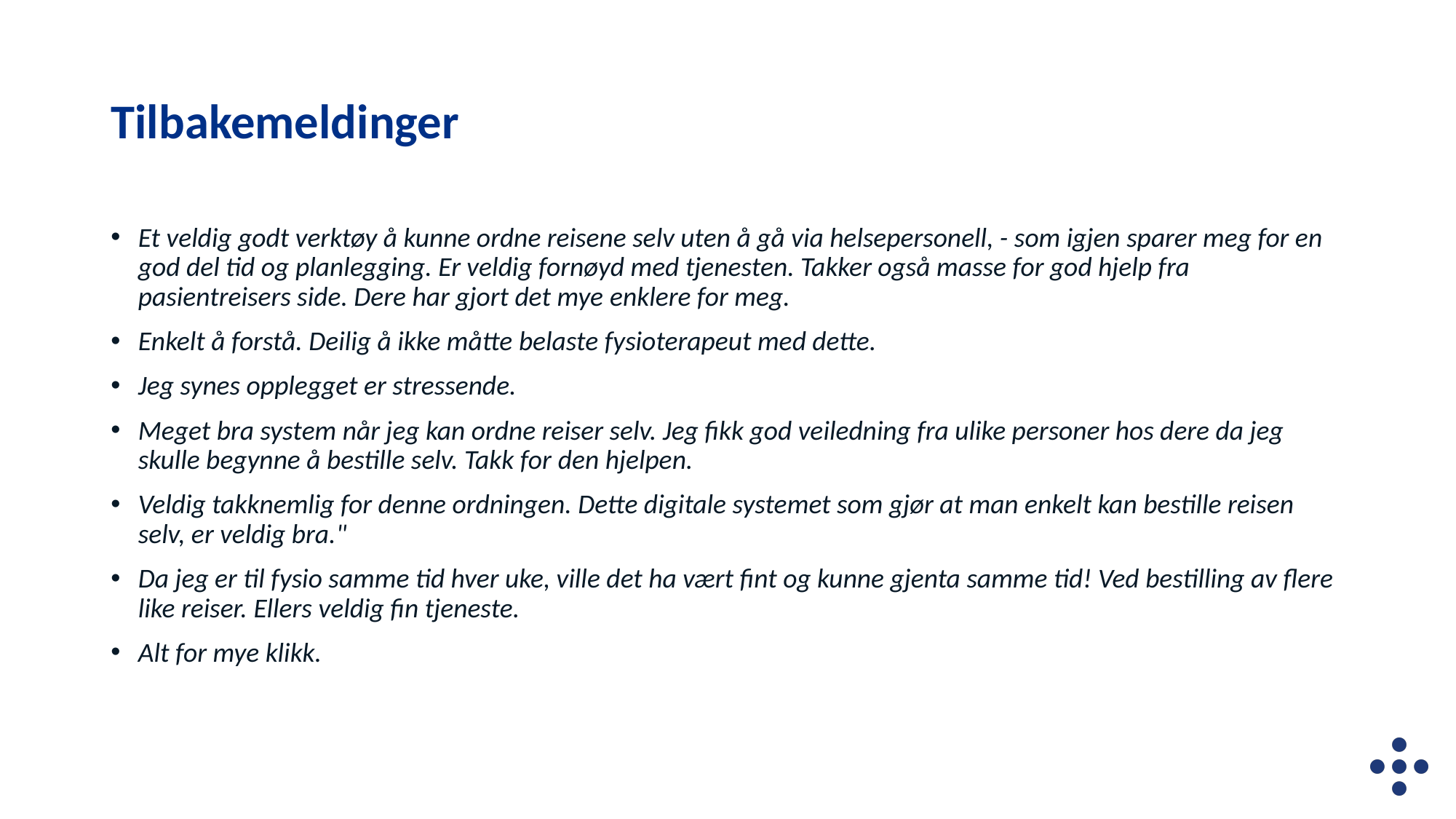

# Tilbakemeldinger
Et veldig godt verktøy å kunne ordne reisene selv uten å gå via helsepersonell, - som igjen sparer meg for en god del tid og planlegging. Er veldig fornøyd med tjenesten. Takker også masse for god hjelp fra pasientreisers side. Dere har gjort det mye enklere for meg.
Enkelt å forstå. Deilig å ikke måtte belaste fysioterapeut med dette.
Jeg synes opplegget er stressende.
Meget bra system når jeg kan ordne reiser selv. Jeg fikk god veiledning fra ulike personer hos dere da jeg skulle begynne å bestille selv. Takk for den hjelpen.
Veldig takknemlig for denne ordningen. Dette digitale systemet som gjør at man enkelt kan bestille reisen selv, er veldig bra."
Da jeg er til fysio samme tid hver uke, ville det ha vært fint og kunne gjenta samme tid! Ved bestilling av flere like reiser. Ellers veldig fin tjeneste.
Alt for mye klikk.